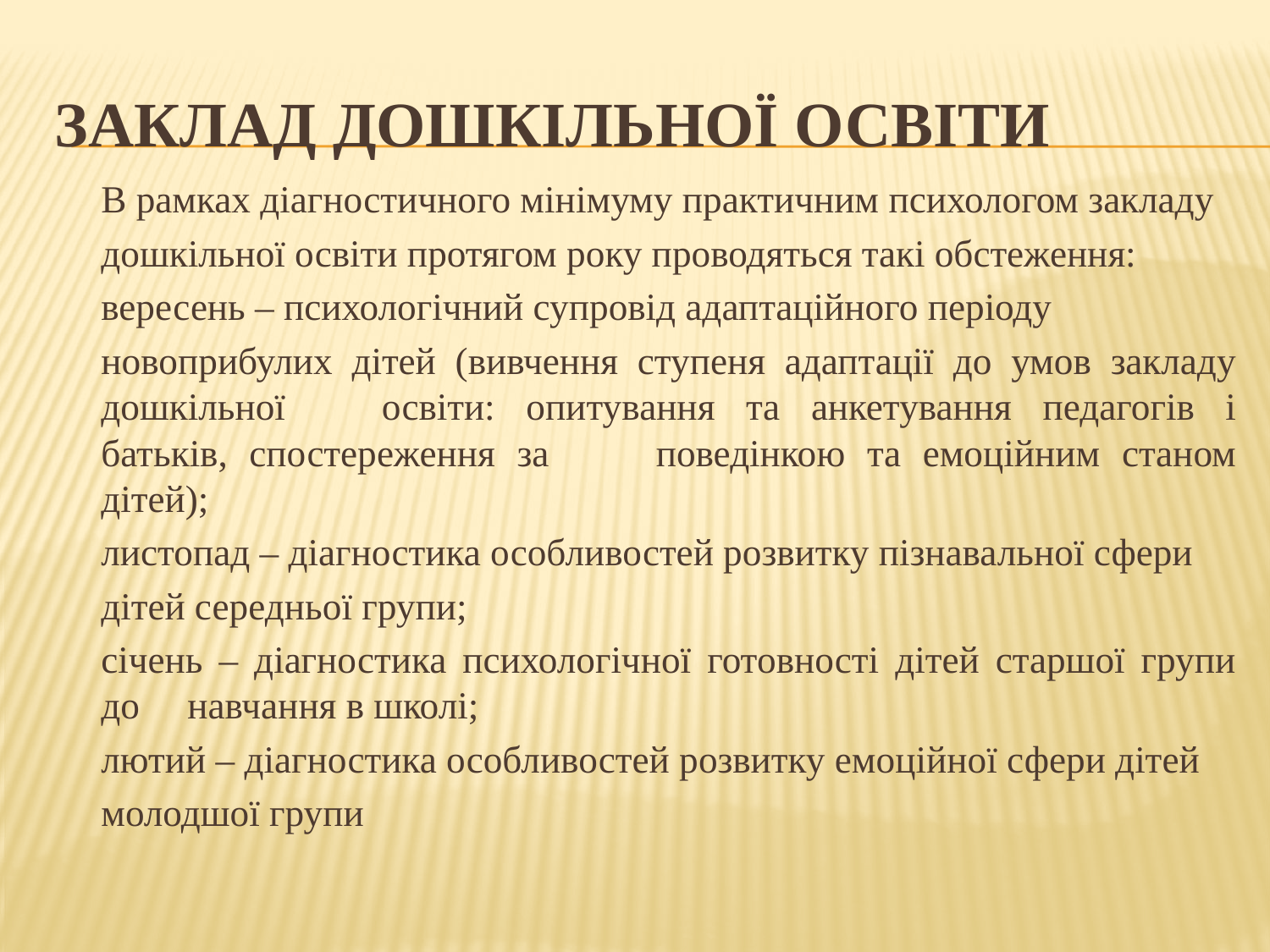

# Заклад дошкільної освіти
	В рамках діагностичного мінімуму практичним психологом закладу
	дошкільної освіти протягом року проводяться такі обстеження:
	вересень – психологічний супровід адаптаційного періоду
	новоприбулих дітей (вивчення ступеня адаптації до умов закладу дошкільної 	освіти: опитування та анкетування педагогів і батьків, спостереження за 	поведінкою та емоційним станом дітей);
	листопад – діагностика особливостей розвитку пізнавальної сфери
	дітей середньої групи;
	січень – діагностика психологічної готовності дітей старшої групи до 	навчання в школі;
	лютий – діагностика особливостей розвитку емоційної сфери дітей
	молодшої групи